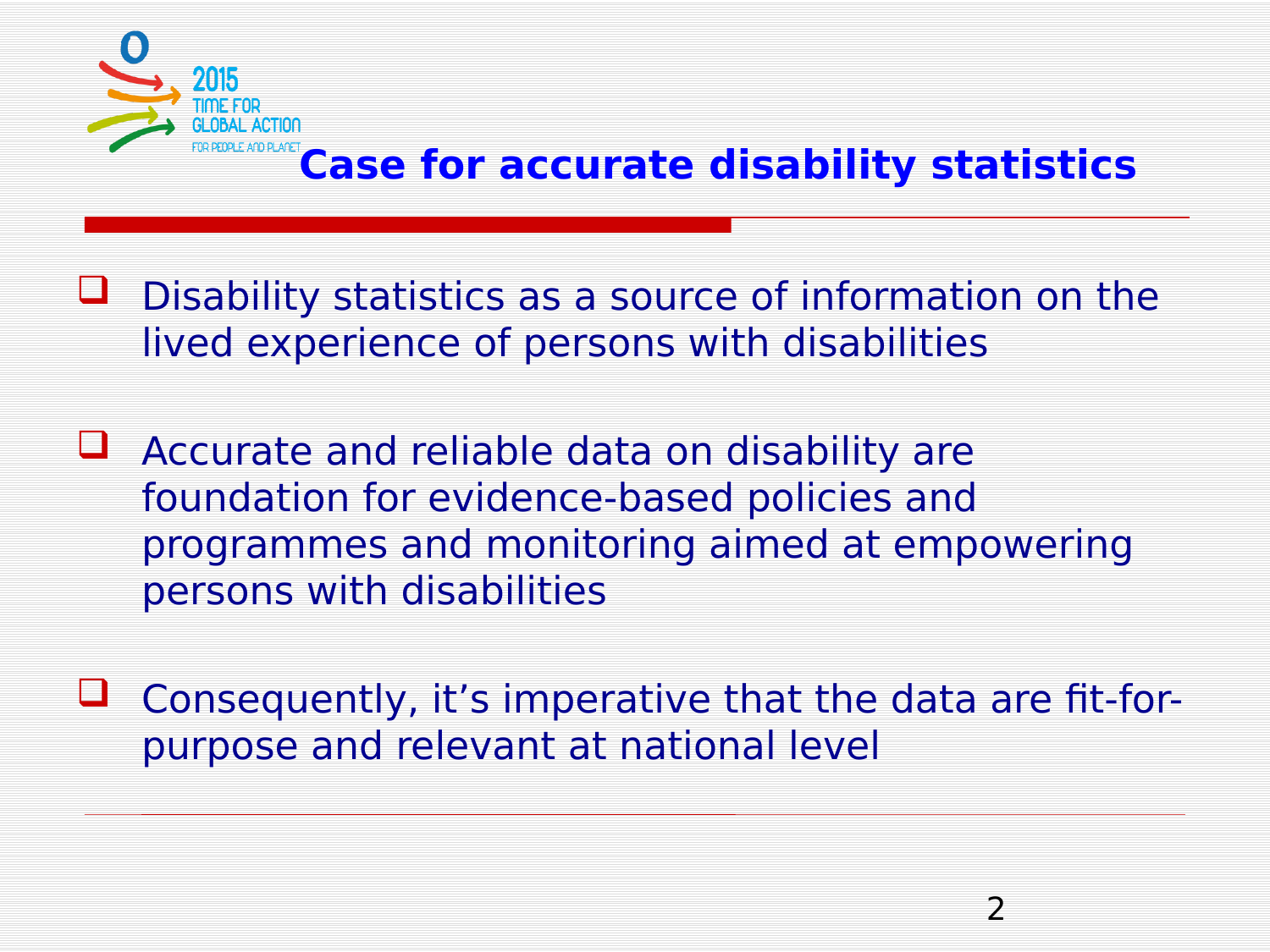

# Case for accurate disability statistics
Disability statistics as a source of information on the lived experience of persons with disabilities

Accurate and reliable data on disability are foundation for evidence-based policies and programmes and monitoring aimed at empowering persons with disabilities

Consequently, it’s imperative that the data are fit-for-purpose and relevant at national level

2